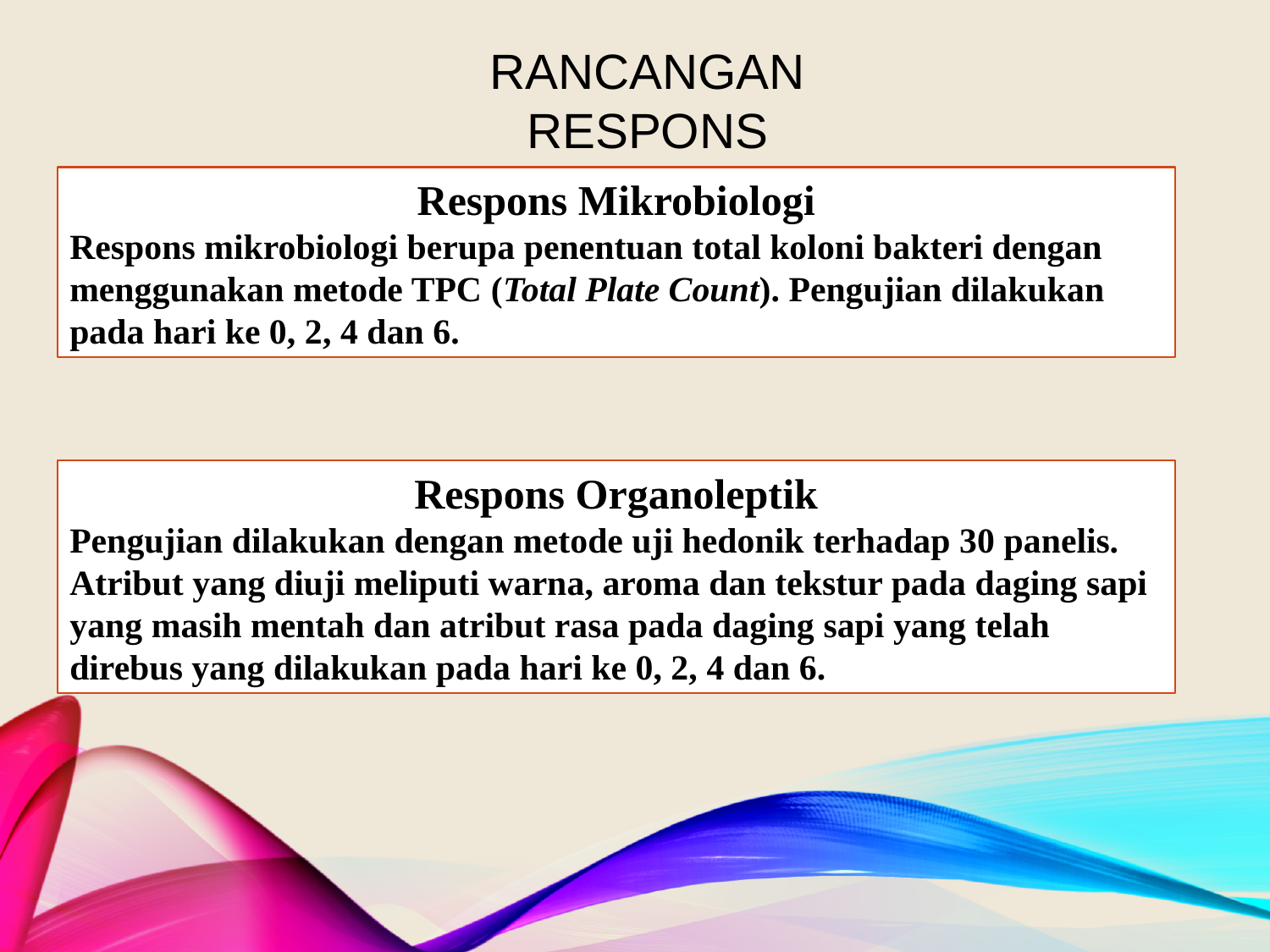

RANCANGAN RESPONS
Respons Mikrobiologi
Respons mikrobiologi berupa penentuan total koloni bakteri dengan menggunakan metode TPC (Total Plate Count). Pengujian dilakukan pada hari ke 0, 2, 4 dan 6.
Respons Organoleptik
Pengujian dilakukan dengan metode uji hedonik terhadap 30 panelis. Atribut yang diuji meliputi warna, aroma dan tekstur pada daging sapi yang masih mentah dan atribut rasa pada daging sapi yang telah direbus yang dilakukan pada hari ke 0, 2, 4 dan 6.